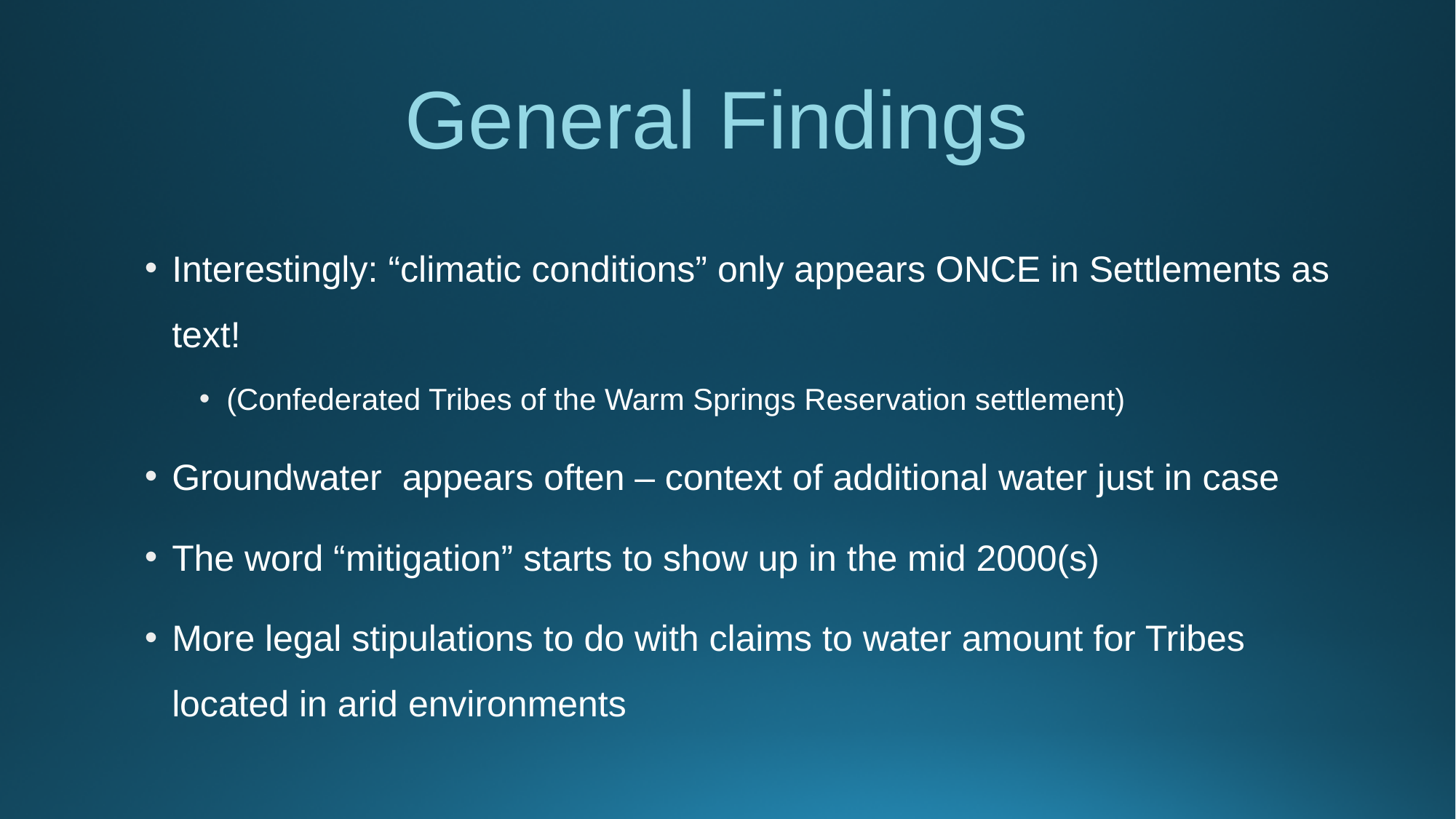

# General Findings
Interestingly: “climatic conditions” only appears ONCE in Settlements as text!
(Confederated Tribes of the Warm Springs Reservation settlement)
Groundwater  appears often – context of additional water just in case
The word “mitigation” starts to show up in the mid 2000(s)
More legal stipulations to do with claims to water amount for Tribes located in arid environments